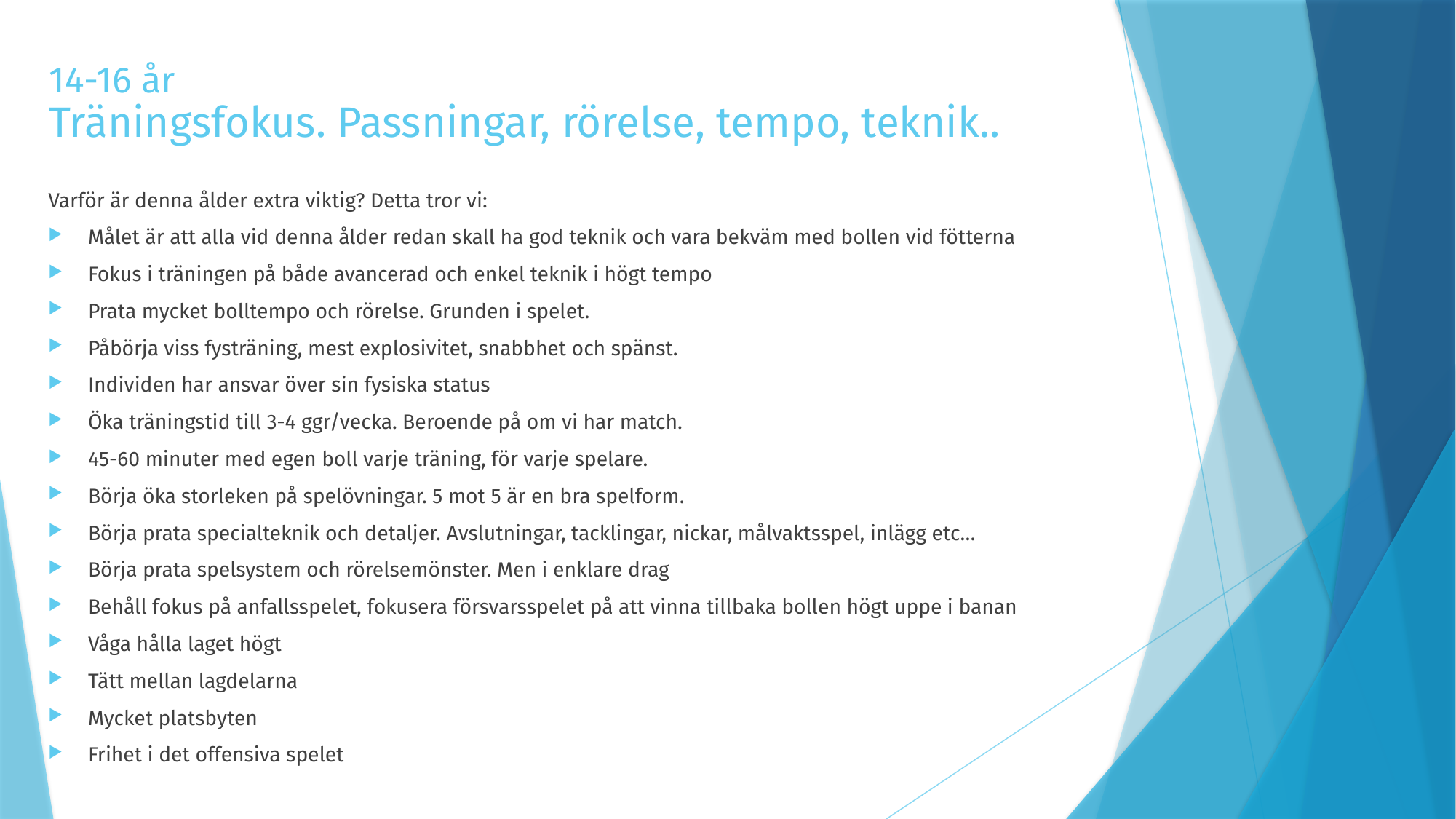

# 14-16 år Träningsfokus. Passningar, rörelse, tempo, teknik..
Varför är denna ålder extra viktig? Detta tror vi:
Målet är att alla vid denna ålder redan skall ha god teknik och vara bekväm med bollen vid fötterna
Fokus i träningen på både avancerad och enkel teknik i högt tempo
Prata mycket bolltempo och rörelse. Grunden i spelet.
Påbörja viss fysträning, mest explosivitet, snabbhet och spänst.
Individen har ansvar över sin fysiska status
Öka träningstid till 3-4 ggr/vecka. Beroende på om vi har match.
45-60 minuter med egen boll varje träning, för varje spelare.
Börja öka storleken på spelövningar. 5 mot 5 är en bra spelform.
Börja prata specialteknik och detaljer. Avslutningar, tacklingar, nickar, målvaktsspel, inlägg etc…
Börja prata spelsystem och rörelsemönster. Men i enklare drag
Behåll fokus på anfallsspelet, fokusera försvarsspelet på att vinna tillbaka bollen högt uppe i banan
Våga hålla laget högt
Tätt mellan lagdelarna
Mycket platsbyten
Frihet i det offensiva spelet